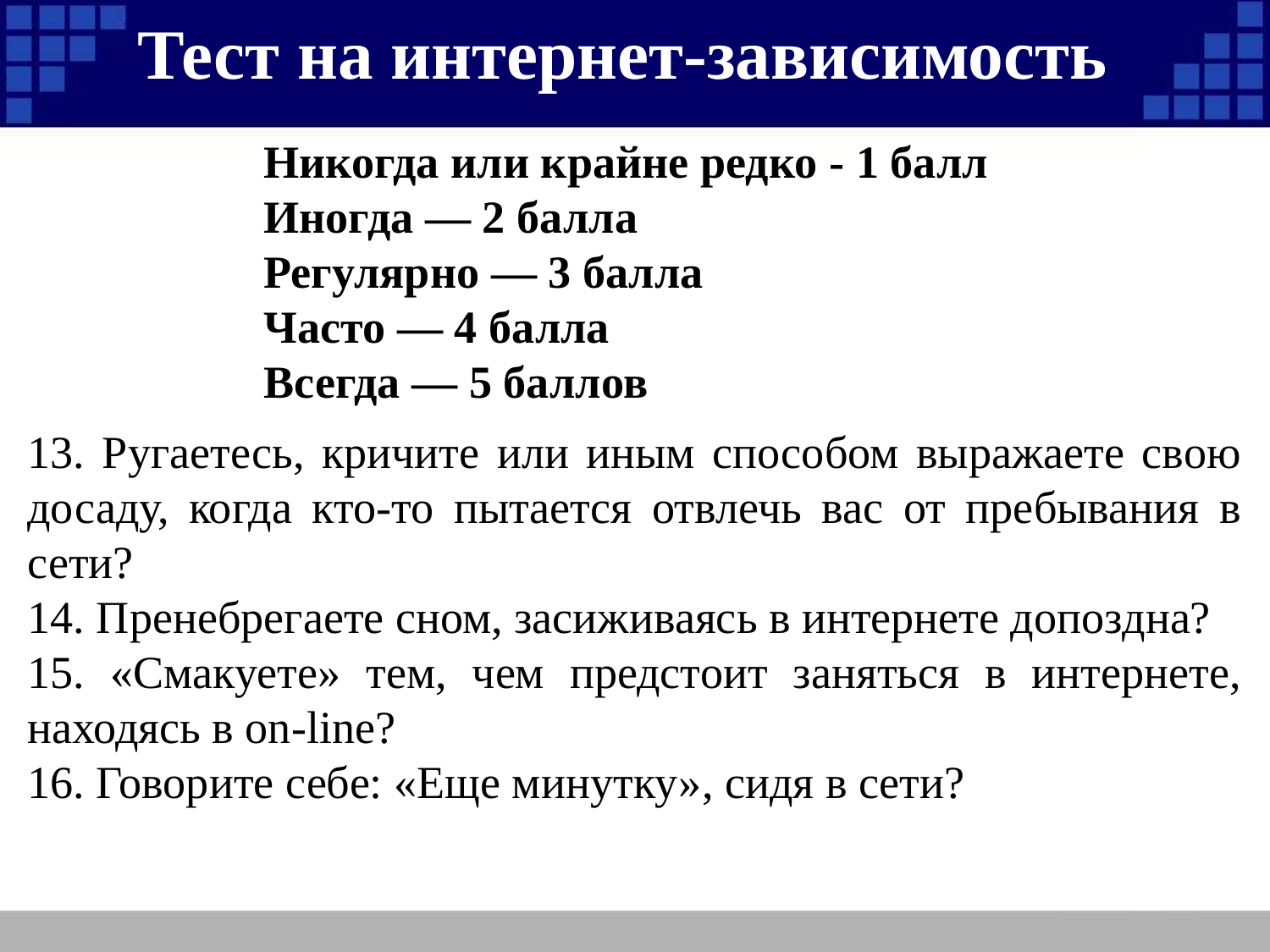

Тест на интернет-зависимость
Никогда или крайне редко - 1 балл
Иногда — 2 балла
Регулярно — 3 балла
Часто — 4 балла
Всегда — 5 баллов
13. Ругаетесь, кричите или иным способом выражаете свою досаду, когда кто-то пытается отвлечь вас от пребывания в сети?
14. Пренебрегаете сном, засиживаясь в интернете допоздна?
15. «Смакуете» тем, чем предстоит заняться в интернете, находясь в on-line?
16. Говорите себе: «Еще минутку», сидя в сети?